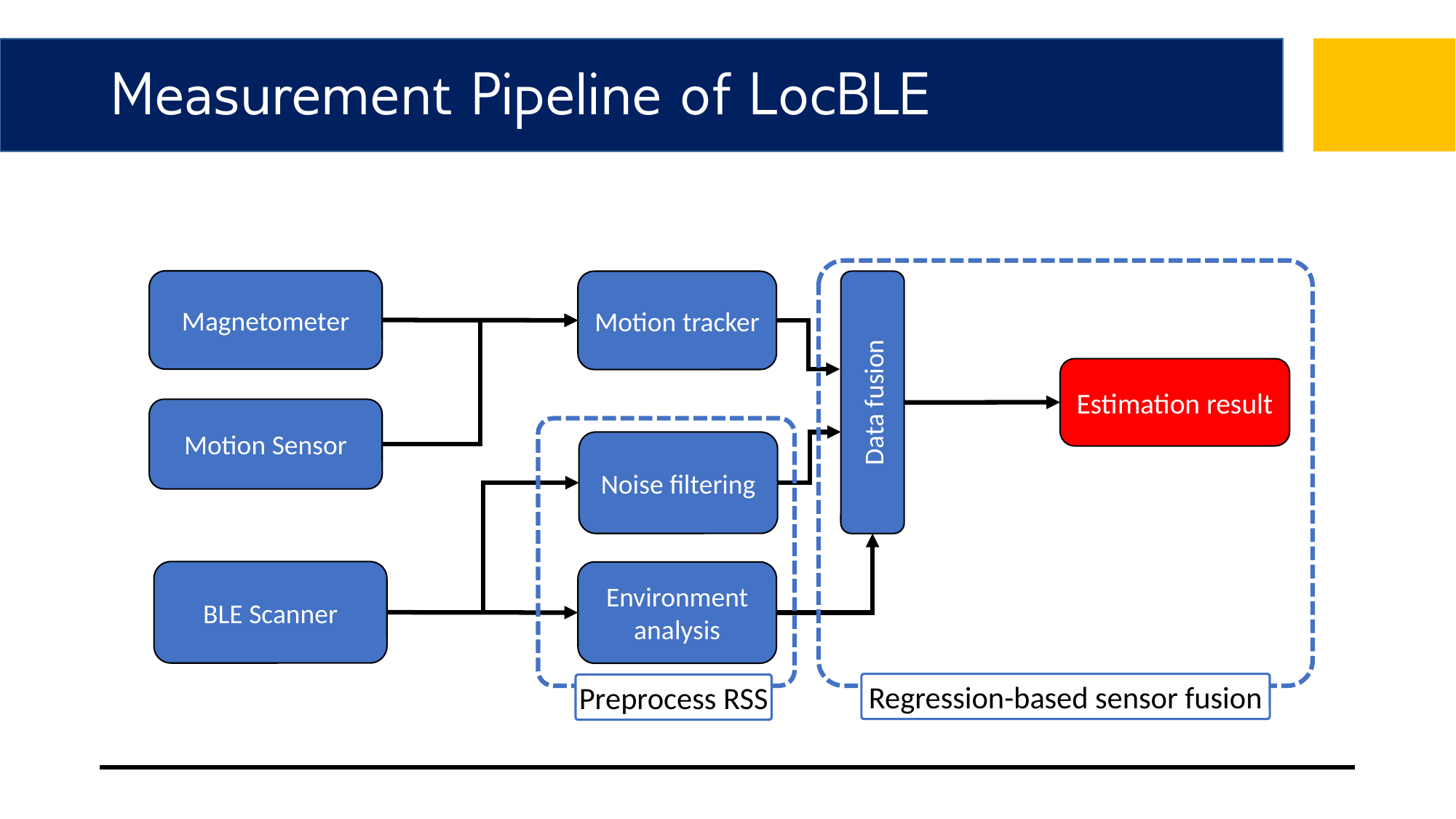

# Measurement Pipeline of LocBLE

Regression-based sensor fusion
Magnetometer
Motion tracker
Estimation result
Data fusion
Motion Sensor

Preprocess RSS
Noise filtering
BLE Scanner
Environment analysis